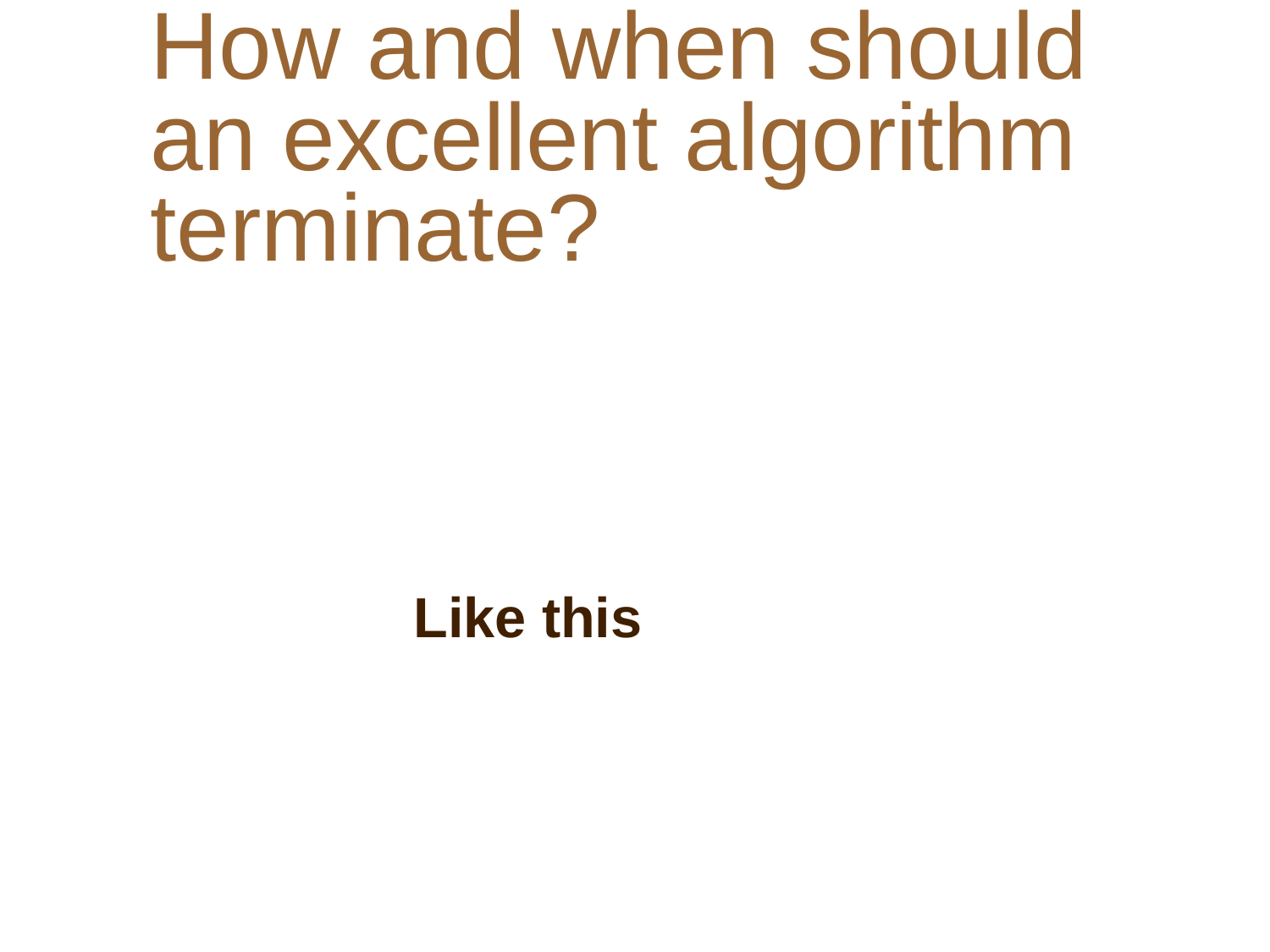

# How and when should an excellent algorithm terminate?
Like this